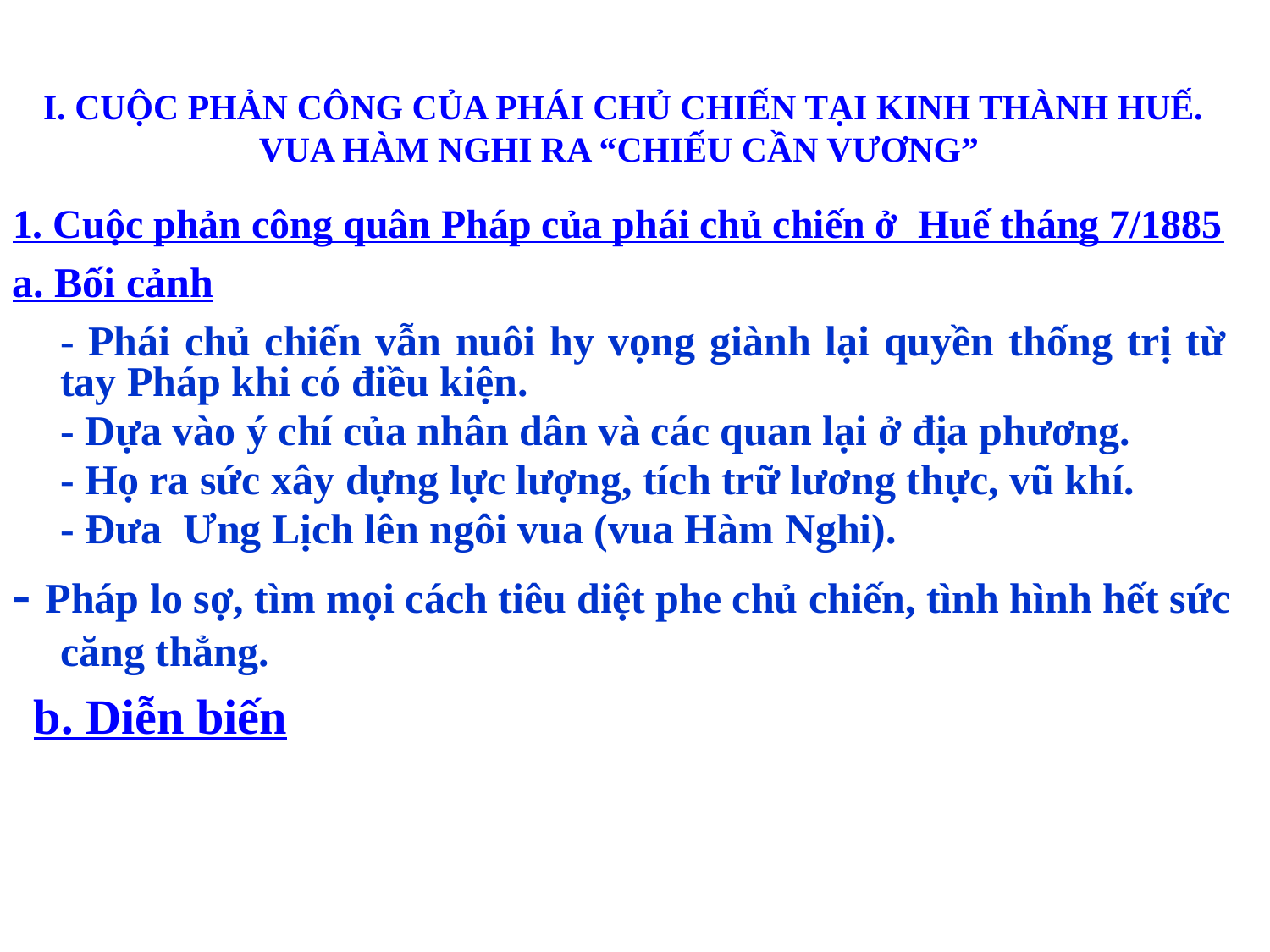

I. CUỘC PHẢN CÔNG CỦA PHÁI CHỦ CHIẾN TẠI KINH THÀNH HUẾ. VUA HÀM NGHI RA “CHIẾU CẦN VƯƠNG”
# 1. Cuộc phản công quân Pháp của phái chủ chiến ở  Huế tháng 7/1885
a. Bối cảnh
	- Phái chủ chiến vẫn nuôi hy vọng giành lại quyền thống trị từ tay Pháp khi có điều kiện.
	- Dựa vào ý chí của nhân dân và các quan lại ở địa phương.
	- Họ ra sức xây dựng lực lượng, tích trữ lương thực, vũ khí.
	- Đưa  Ưng Lịch lên ngôi vua (vua Hàm Nghi).
- Pháp lo sợ, tìm mọi cách tiêu diệt phe chủ chiến, tình hình hết sức căng thẳng.

b. Diễn biến